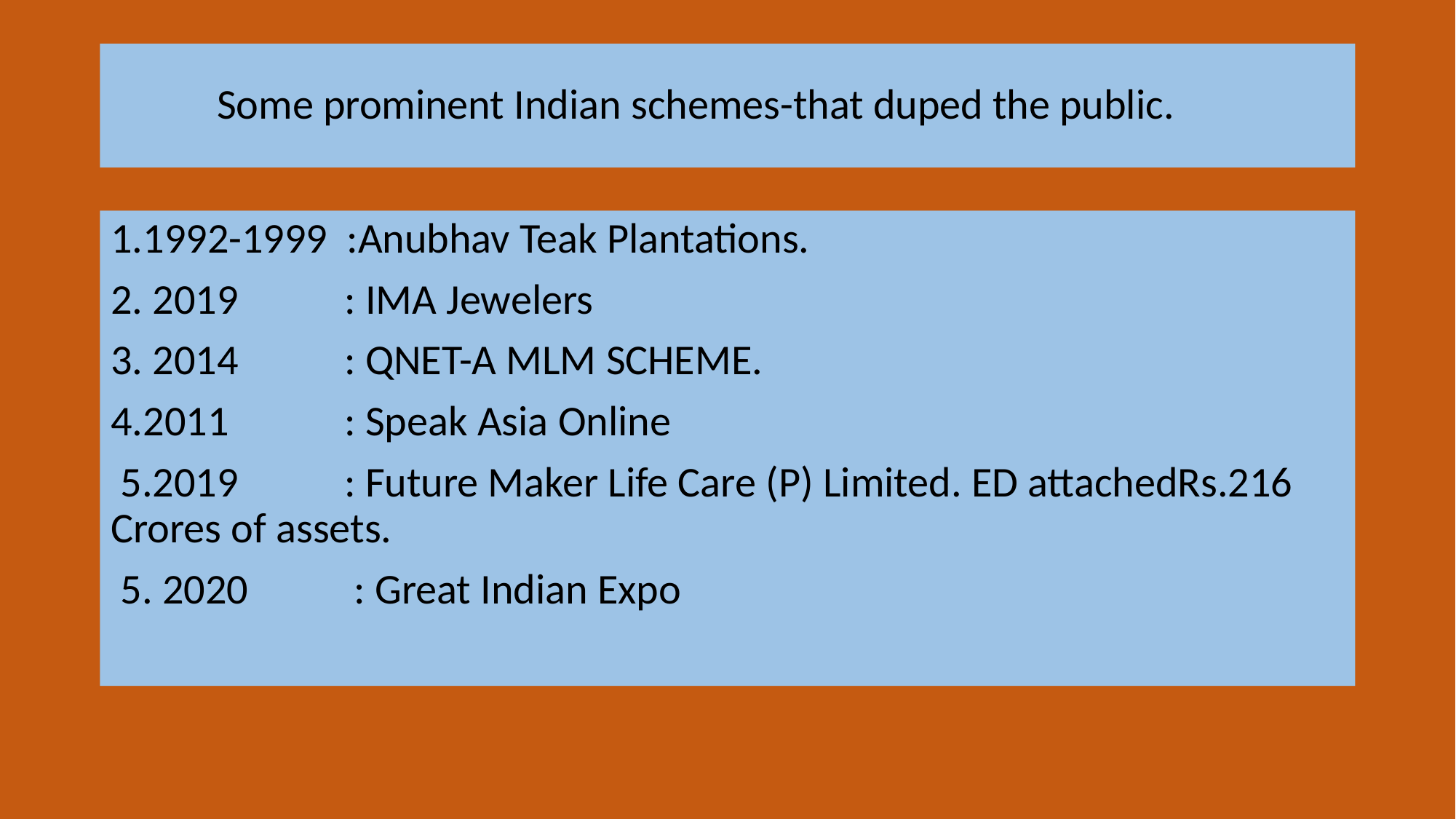

# Some prominent Indian schemes-that duped the public.
1.1992-1999  :Anubhav Teak Plantations.
2. 2019           : IMA Jewelers
3. 2014           : QNET-A MLM SCHEME.
4.2011            : Speak Asia Online
 5.2019           : Future Maker Life Care (P) Limited. ED attachedRs.216 Crores of assets.
 5. 2020           : Great Indian Expo